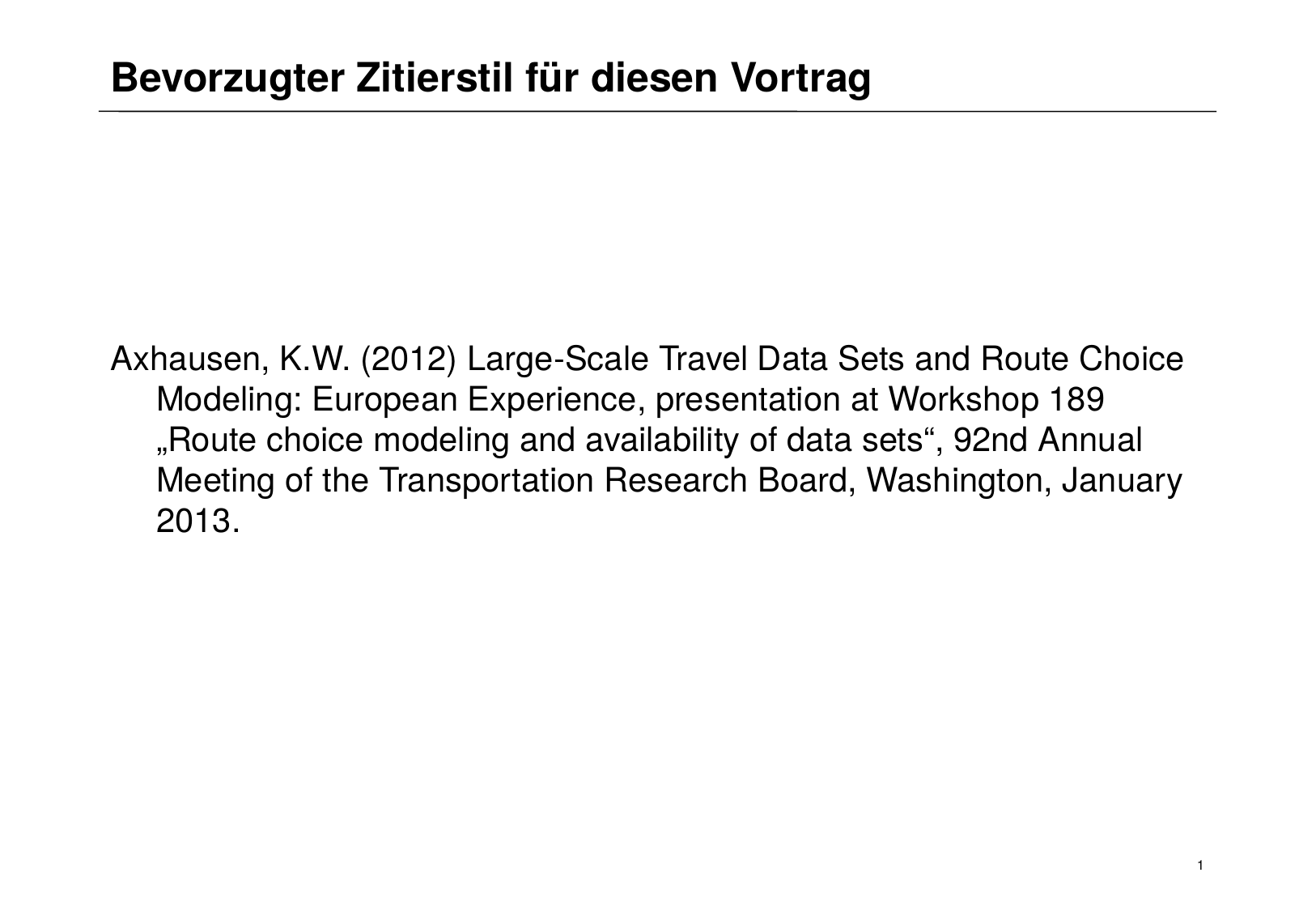

# Bevorzugter Zitierstil für diesen Vortrag

Axhausen, K.W. (2012) Large-Scale Travel Data Sets and Route Choice Modeling: European Experience, presentation at Workshop 189 „Route choice modeling and availability of data sets“, 92nd Annual Meeting of the Transportation Research Board, Washington, January 2013.
1